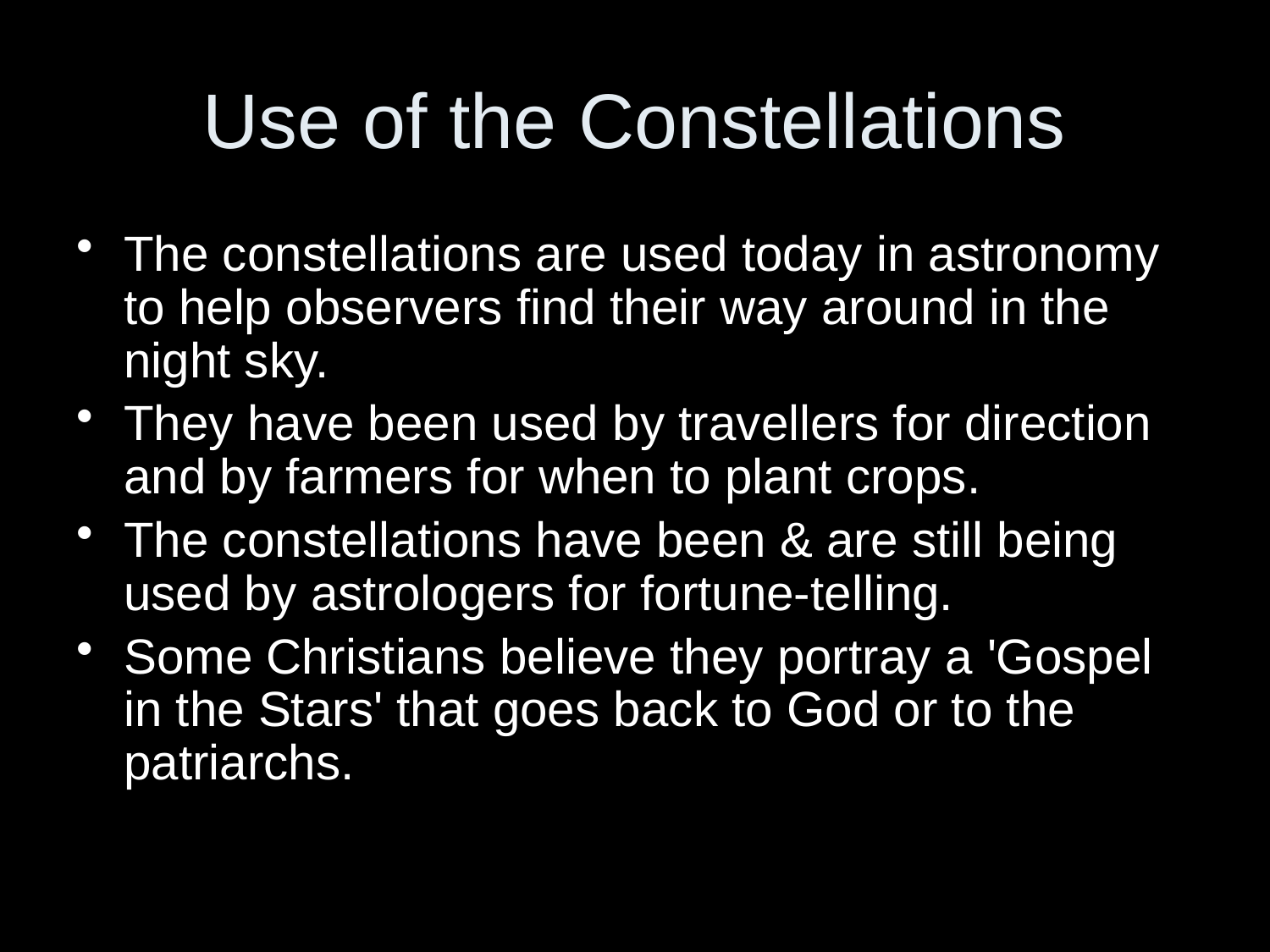

# Use of the Constellations
The constellations are used today in astronomy to help observers find their way around in the night sky.
They have been used by travellers for direction and by farmers for when to plant crops.
The constellations have been & are still being used by astrologers for fortune-telling.
Some Christians believe they portray a 'Gospel in the Stars' that goes back to God or to the patriarchs.